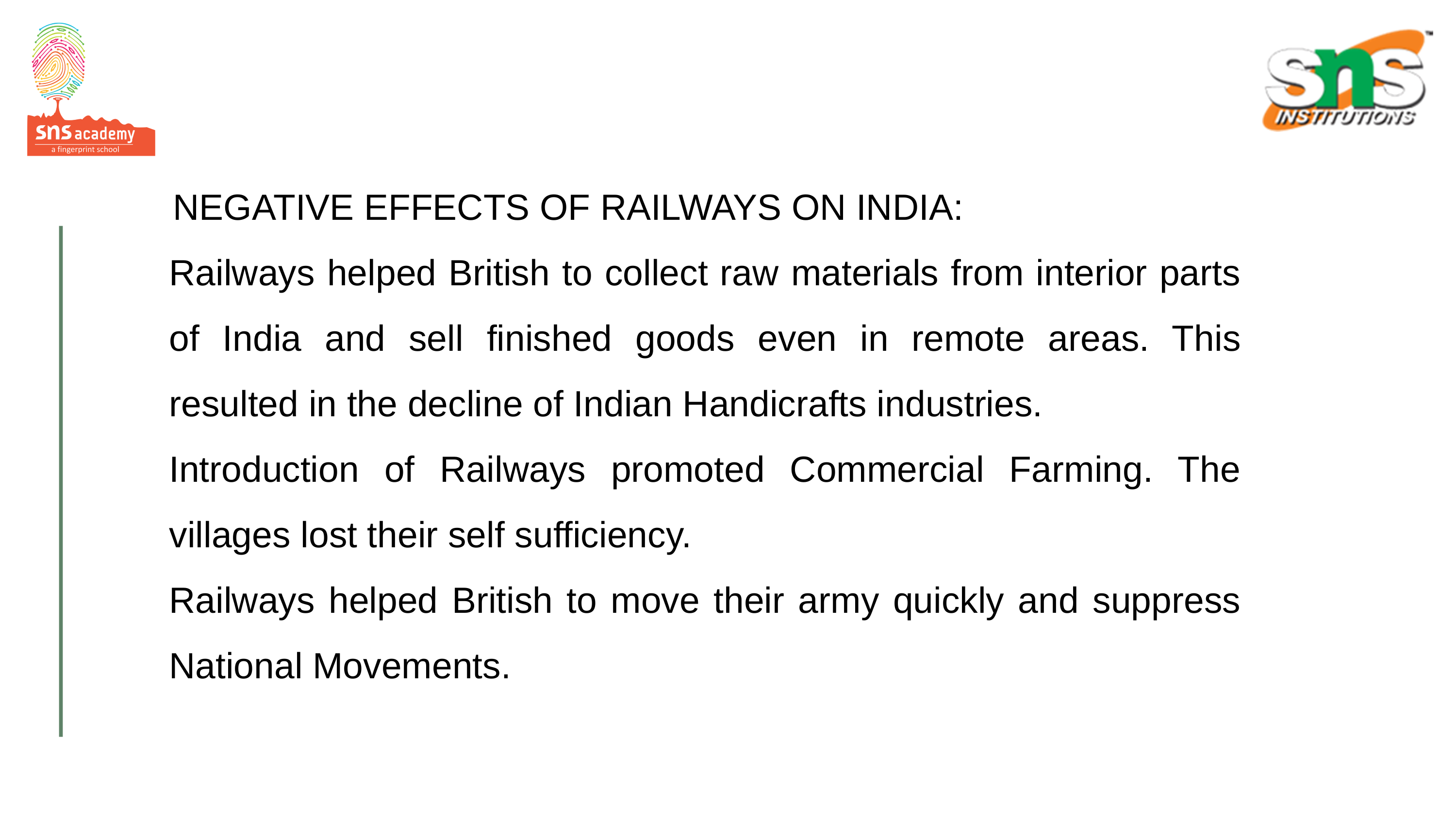

NEGATIVE EFFECTS OF RAILWAYS ON INDIA:
Railways helped British to collect raw materials from interior parts of India and sell finished goods even in remote areas. This resulted in the decline of Indian Handicrafts industries.
Introduction of Railways promoted Commercial Farming. The villages lost their self sufficiency.
Railways helped British to move their army quickly and suppress National Movements.